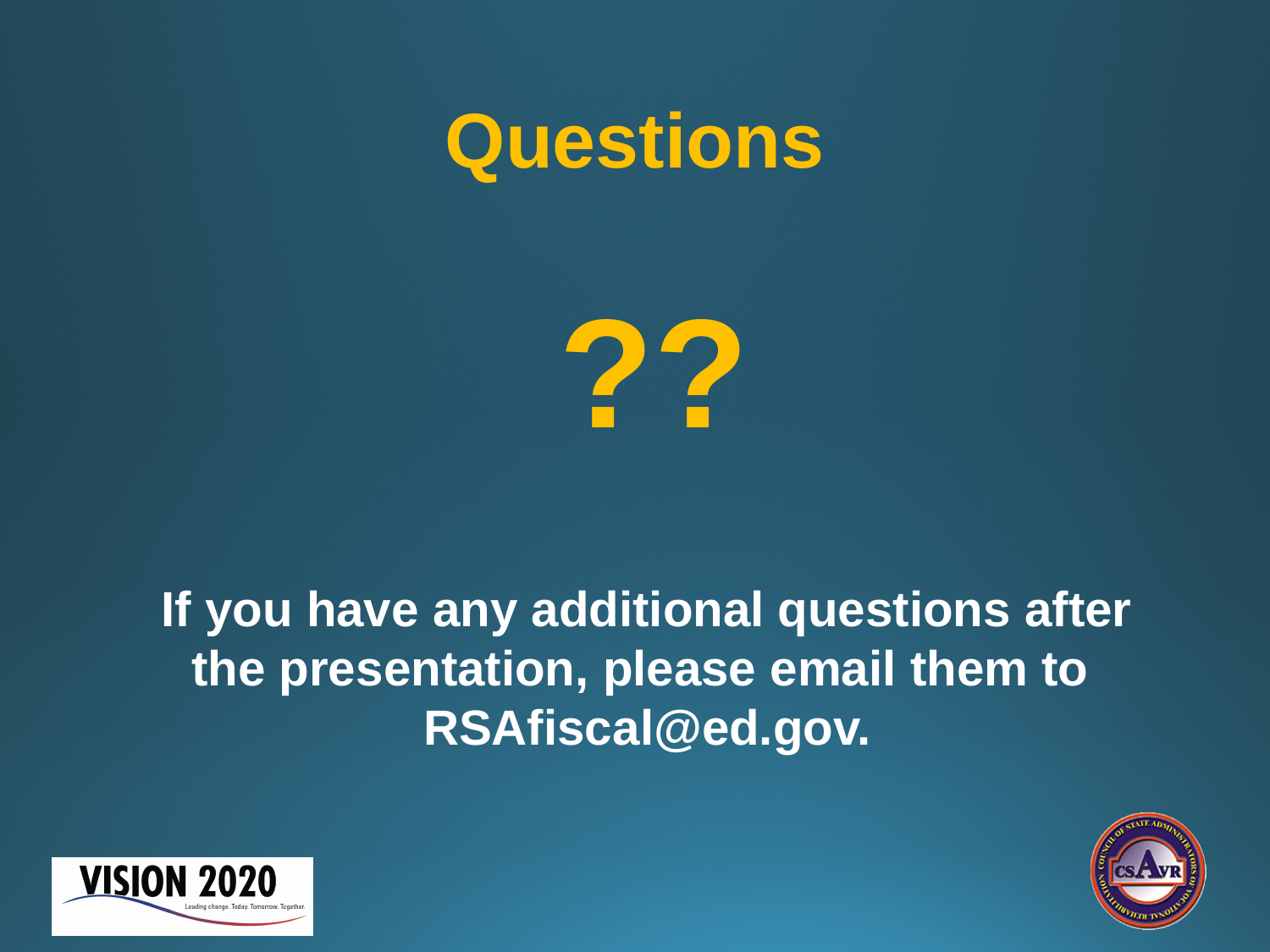

# Questions

If you have any additional questions after the presentation, please email them to  RSAfiscal@ed.gov.
 ??